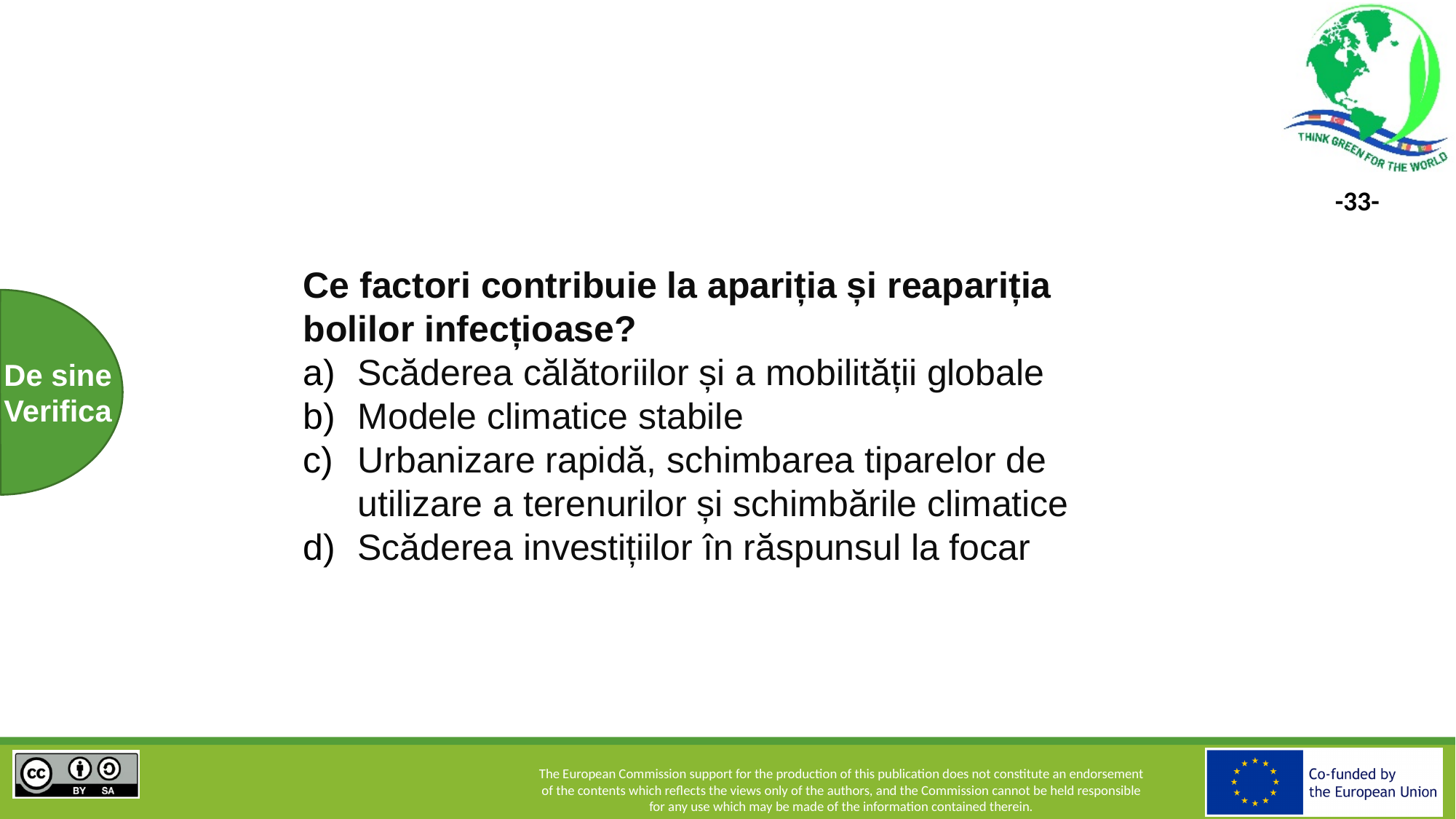

Ce factori contribuie la apariția și reapariția bolilor infecțioase?
Scăderea călătoriilor și a mobilității globale
Modele climatice stabile
Urbanizare rapidă, schimbarea tiparelor de utilizare a terenurilor și schimbările climatice
Scăderea investițiilor în răspunsul la focar

De sine
Verifica